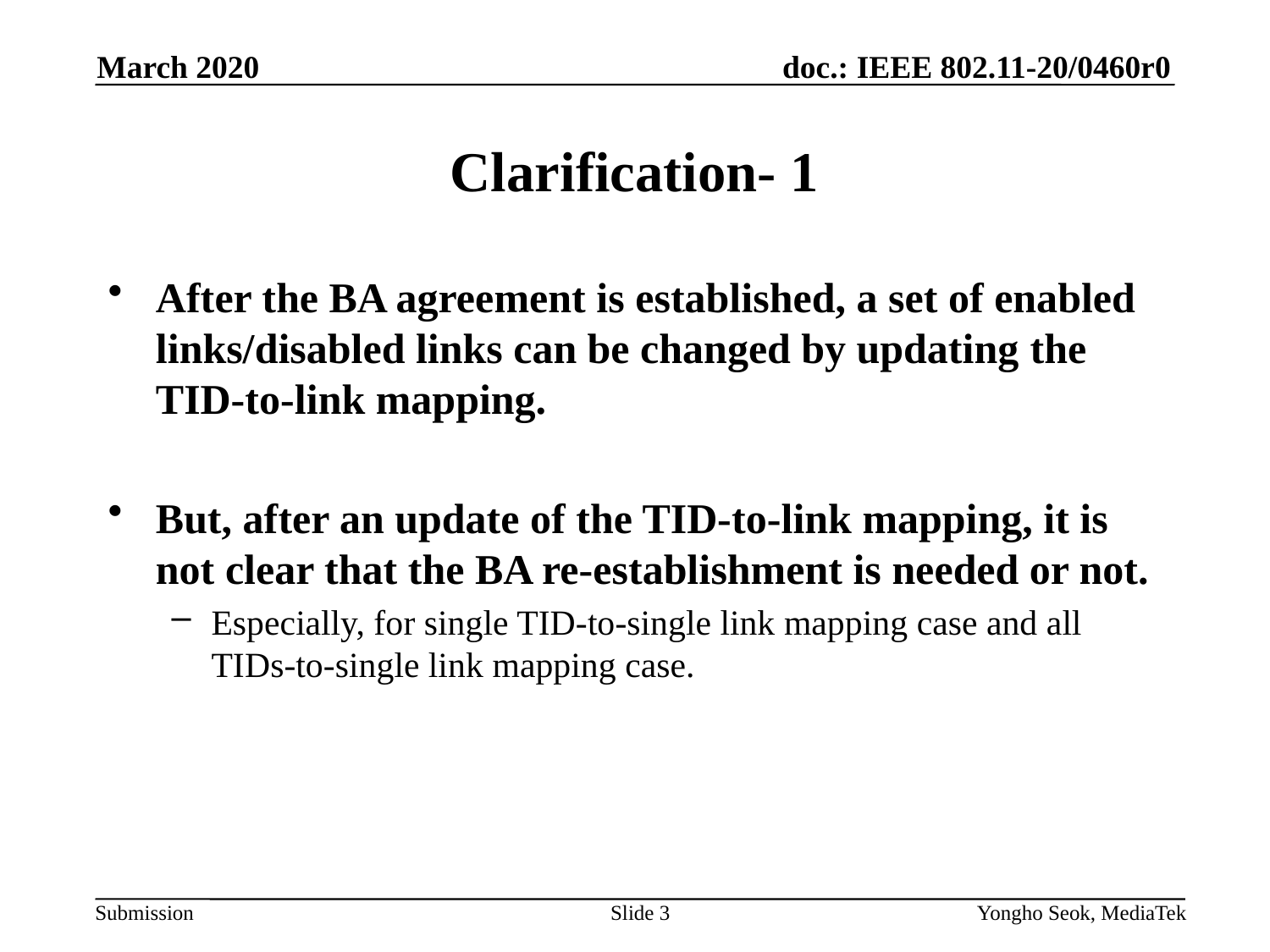

March 2020
# Clarification- 1
After the BA agreement is established, a set of enabled links/disabled links can be changed by updating the TID-to-link mapping.

But, after an update of the TID-to-link mapping, it is not clear that the BA re-establishment is needed or not.
Especially, for single TID-to-single link mapping case and all TIDs-to-single link mapping case.

Slide 3
Yongho Seok, MediaTek